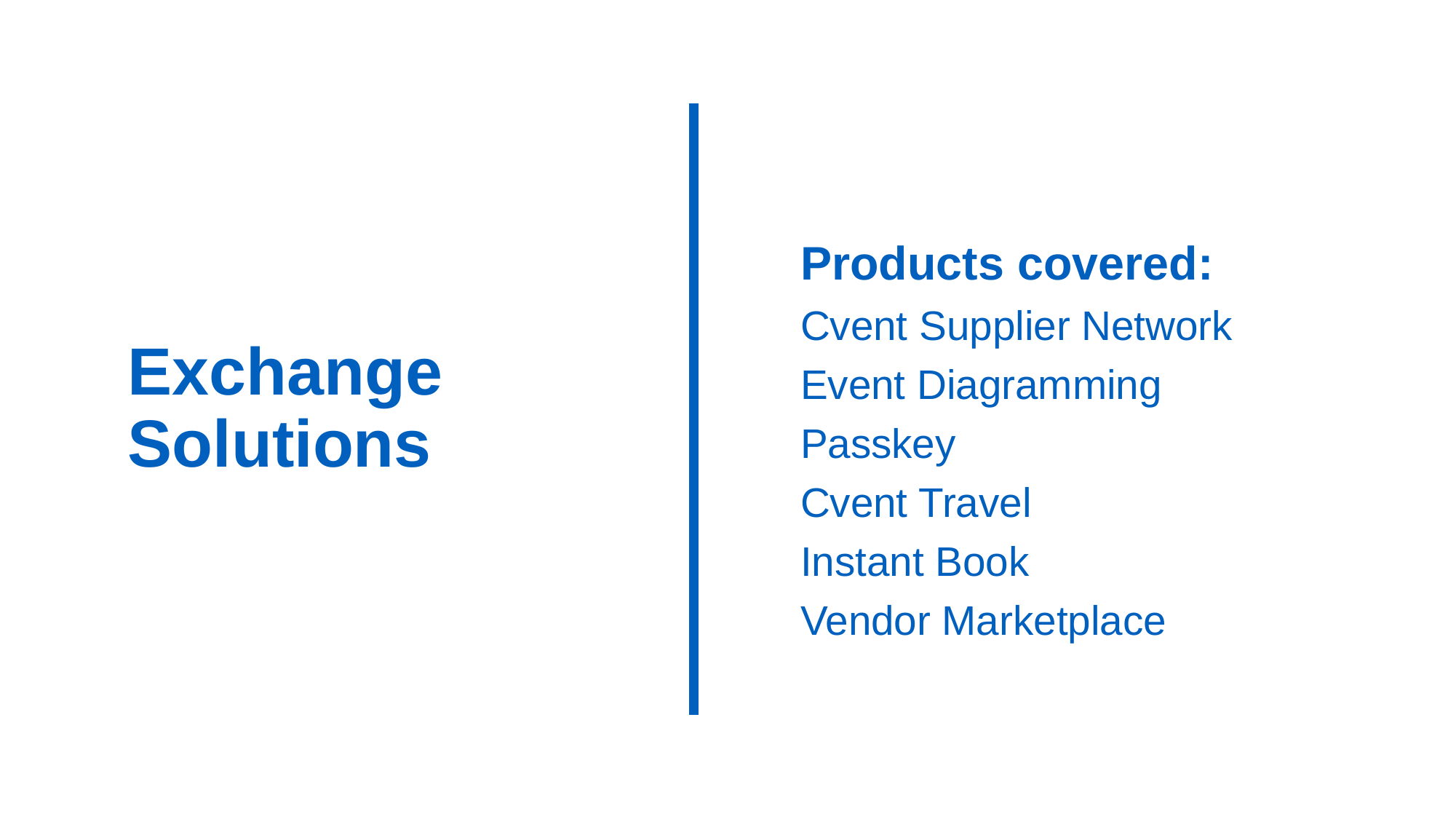

Products covered:
Cvent Supplier Network
Event Diagramming
Passkey
Cvent Travel
Instant Book
Vendor Marketplace
# Exchange Solutions